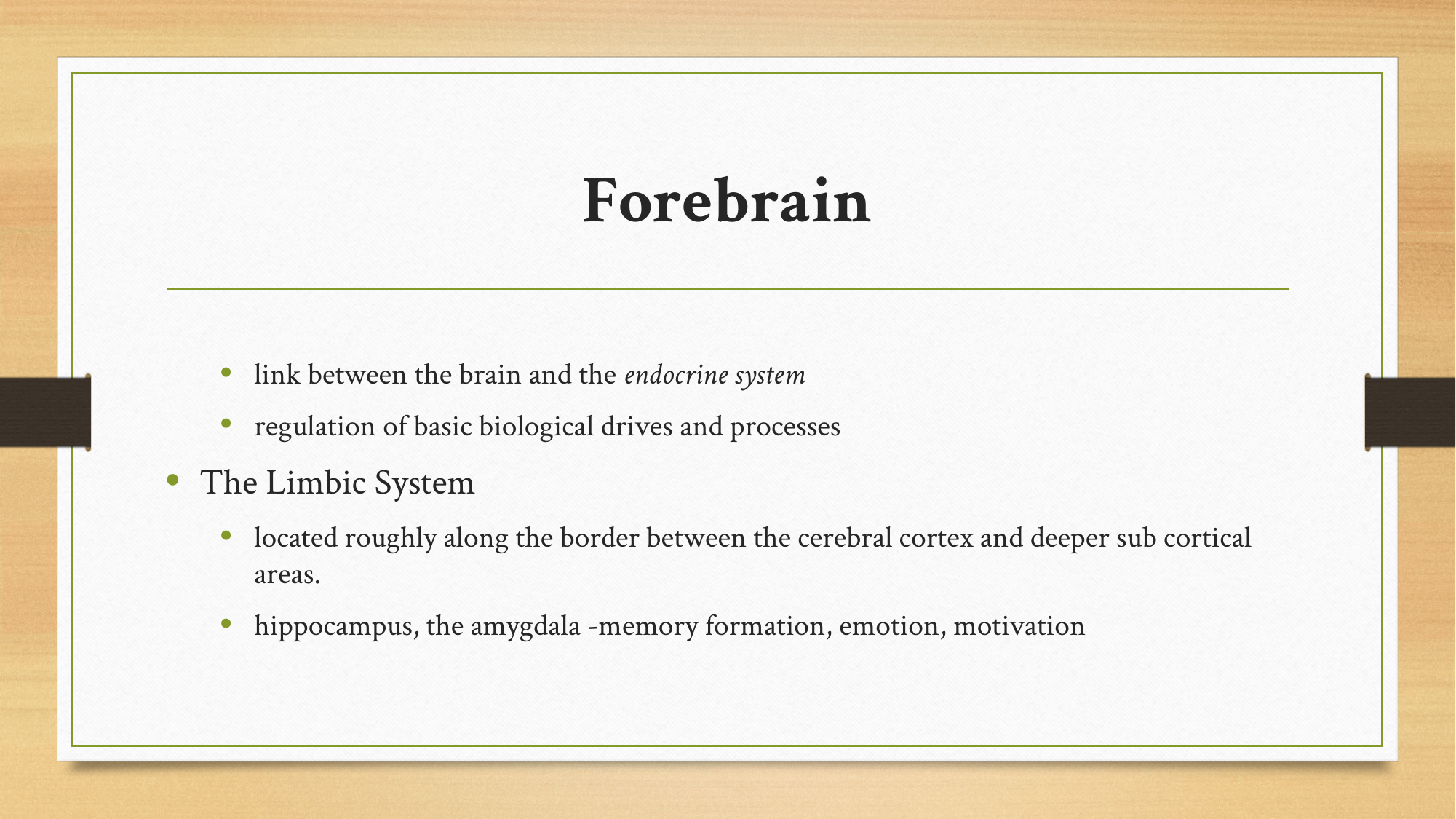

# Forebrain

link between the brain and the endocrine system
regulation of basic biological drives and processes
The Limbic System
located roughly along the border between the cerebral cortex and deeper sub cortical areas.
hippocampus, the amygdala -memory formation, emotion, motivation